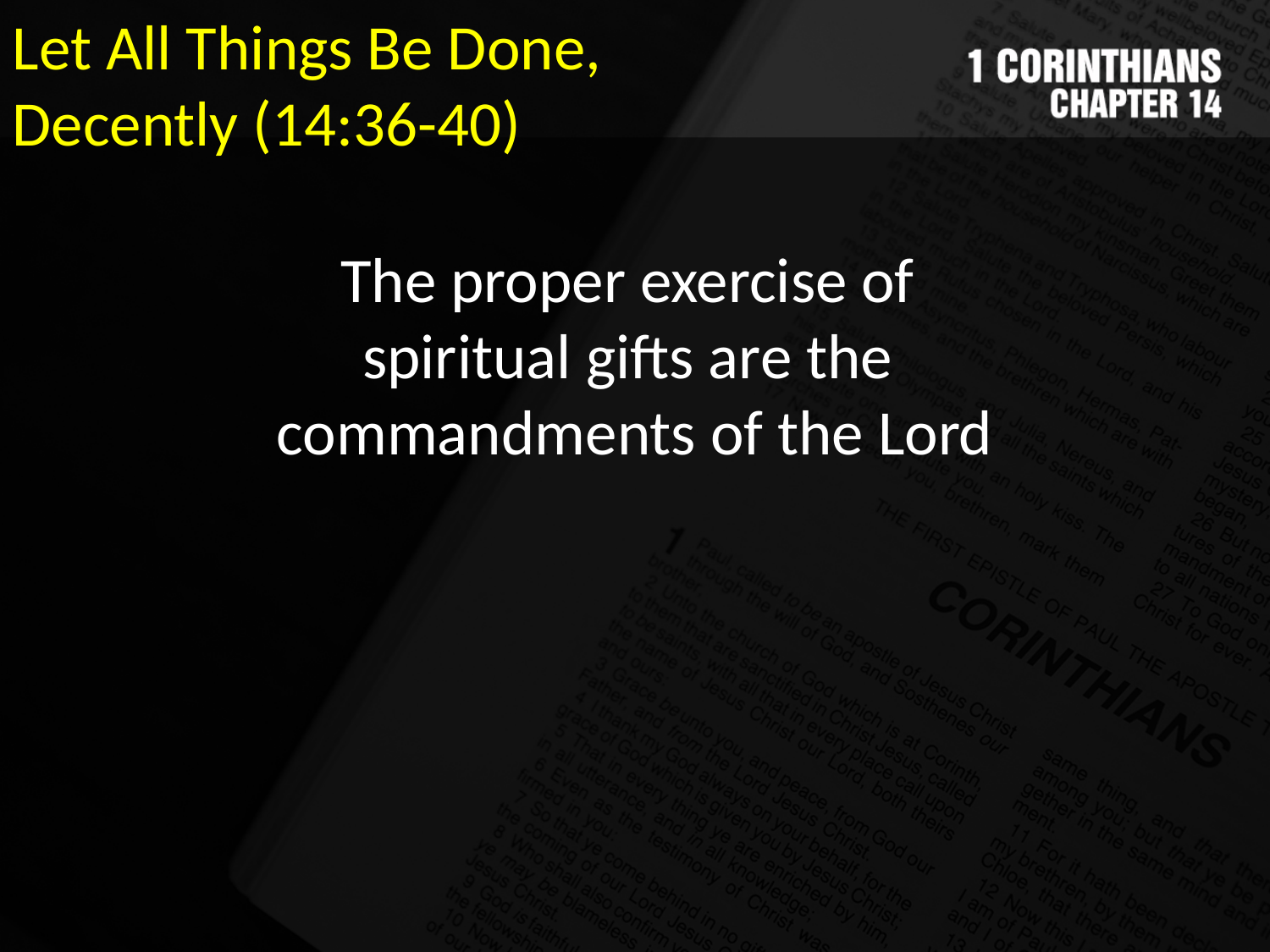

Let All Things Be Done,
Decently (14:36-40)
The proper exercise of
spiritual gifts are the
commandments of the Lord